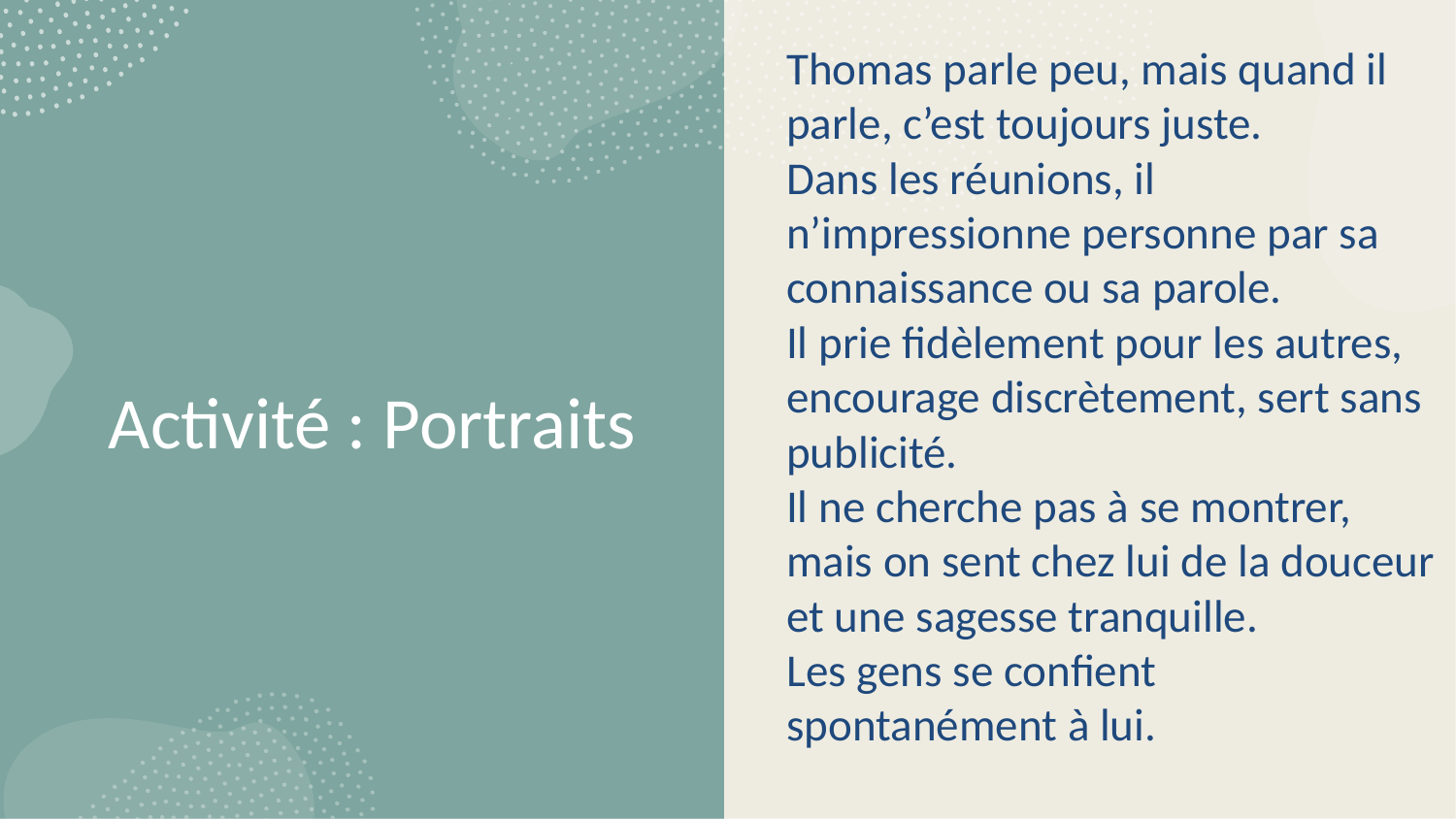

Thomas parle peu, mais quand il parle, c’est toujours juste.
Dans les réunions, il n’impressionne personne par sa connaissance ou sa parole.
Il prie fidèlement pour les autres, encourage discrètement, sert sans publicité.
Il ne cherche pas à se montrer, mais on sent chez lui de la douceur et une sagesse tranquille.
Les gens se confient spontanément à lui.

# Activité : Portraits